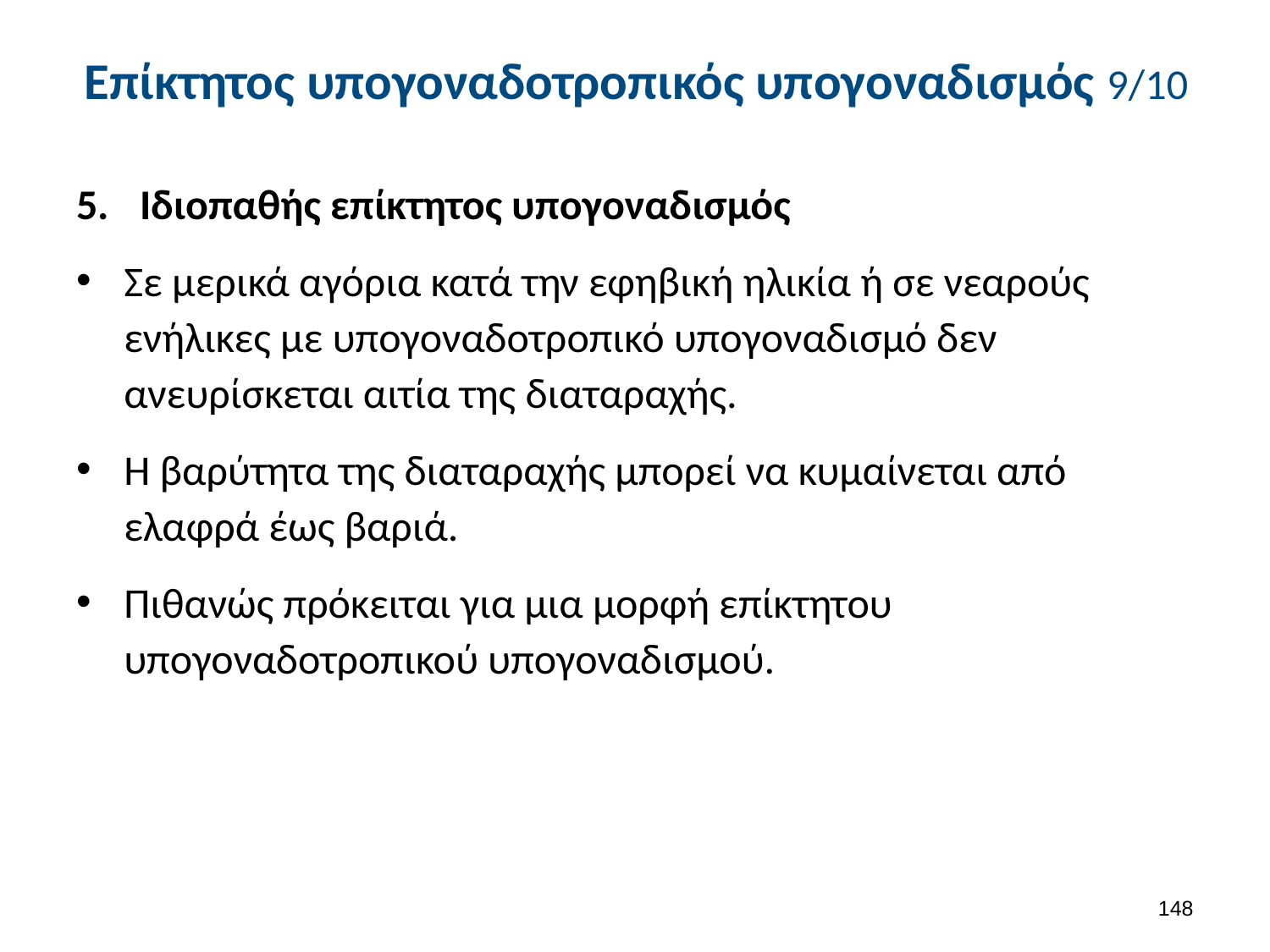

# Επίκτητος υπογοναδοτροπικός υπογοναδισμός 9/10
Ιδιοπαθής επίκτητος υπογοναδισμός
Σε μερικά αγόρια κατά την εφηβική ηλικία ή σε νεαρούς ενήλικες με υπογοναδοτροπικό υπογοναδισμό δεν ανευρίσκεται αιτία της διαταραχής.
Η βαρύτητα της διαταραχής μπορεί να κυμαίνεται από ελαφρά έως βαριά.
Πιθανώς πρόκειται για μια μορφή επίκτητου υπογοναδοτροπικού υπογοναδισμού.
148